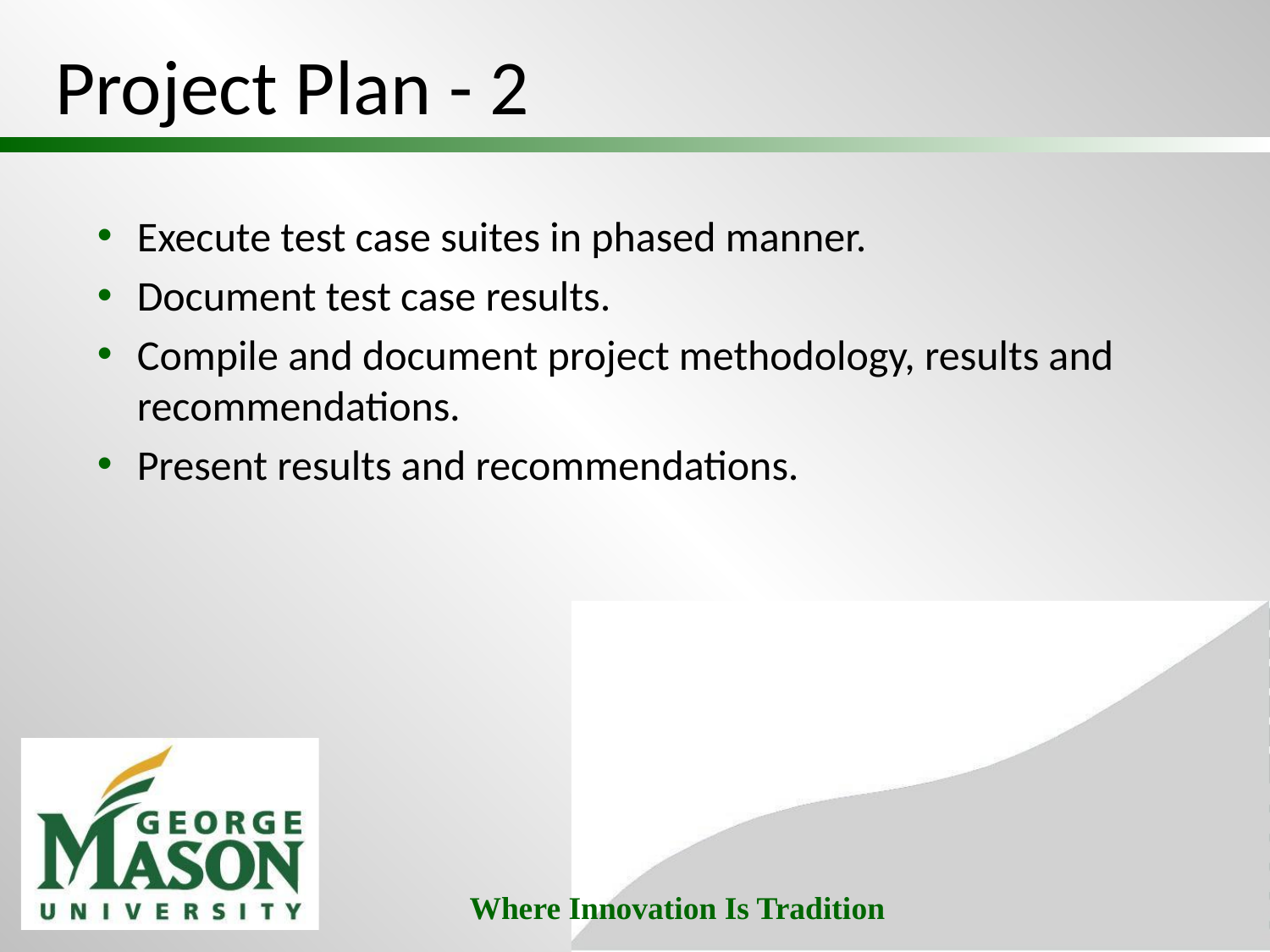

# Project Plan - 2
Execute test case suites in phased manner.
Document test case results.
Compile and document project methodology, results and recommendations.
Present results and recommendations.